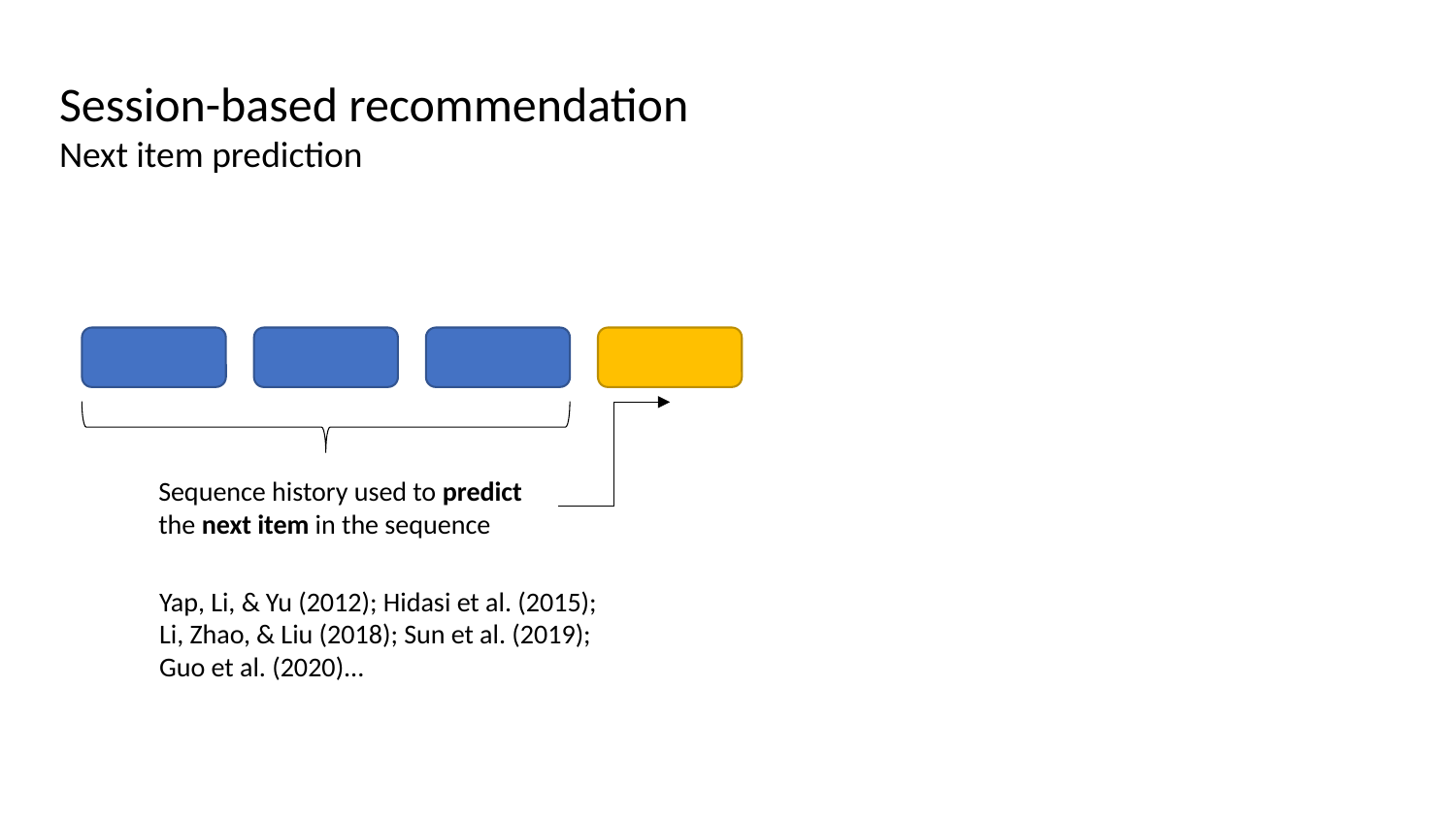

Session-based recommendation
Next item prediction

Sequence history used to predict
the next item in the sequence
Yap, Li, & Yu (2012); Hidasi et al. (2015);
Li, Zhao, & Liu (2018); Sun et al. (2019);
Guo et al. (2020)...